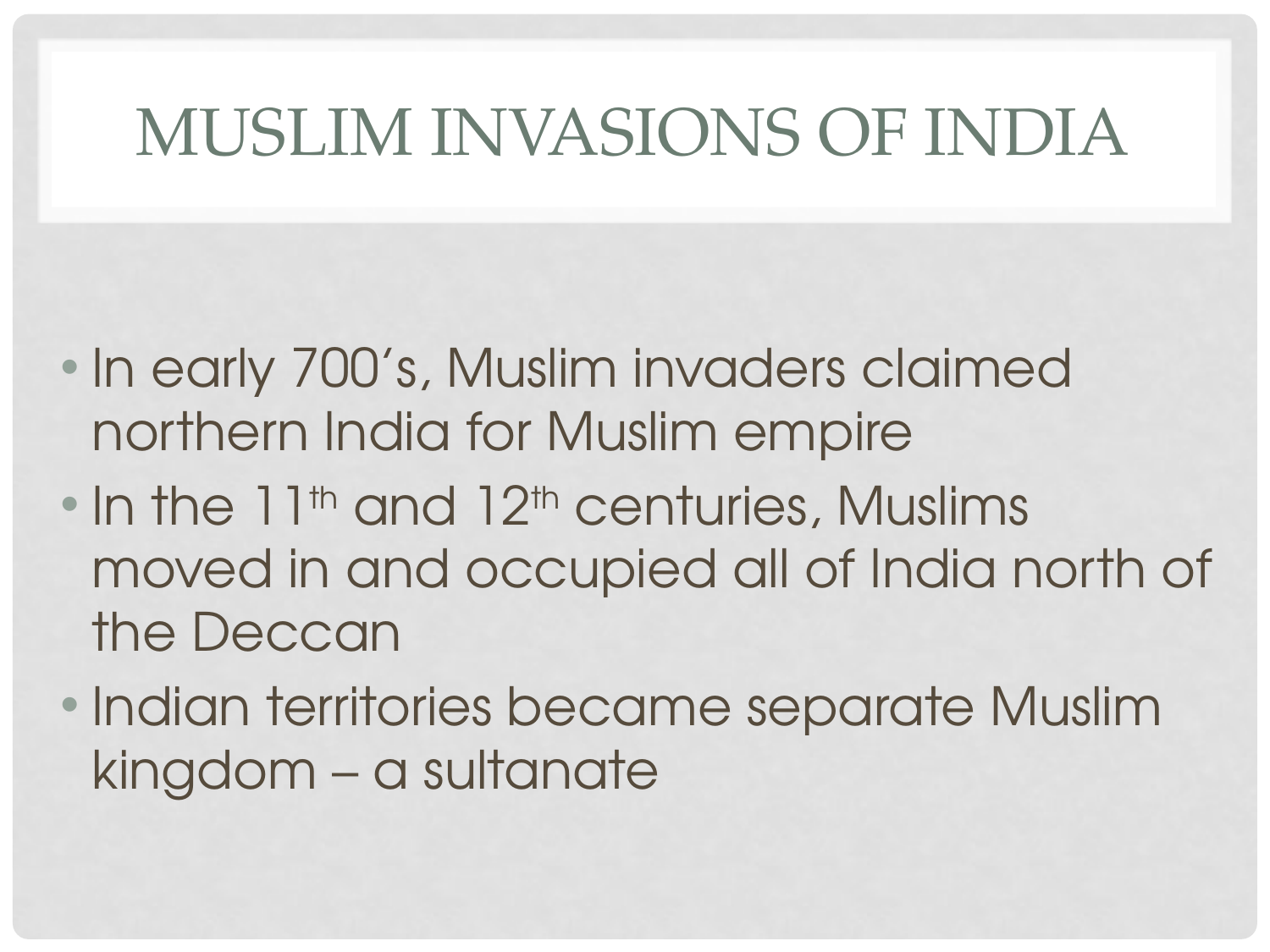

# Muslim invasions of india
In early 700’s, Muslim invaders claimed northern India for Muslim empire
In the 11th and 12th centuries, Muslims moved in and occupied all of India north of the Deccan
Indian territories became separate Muslim kingdom – a sultanate